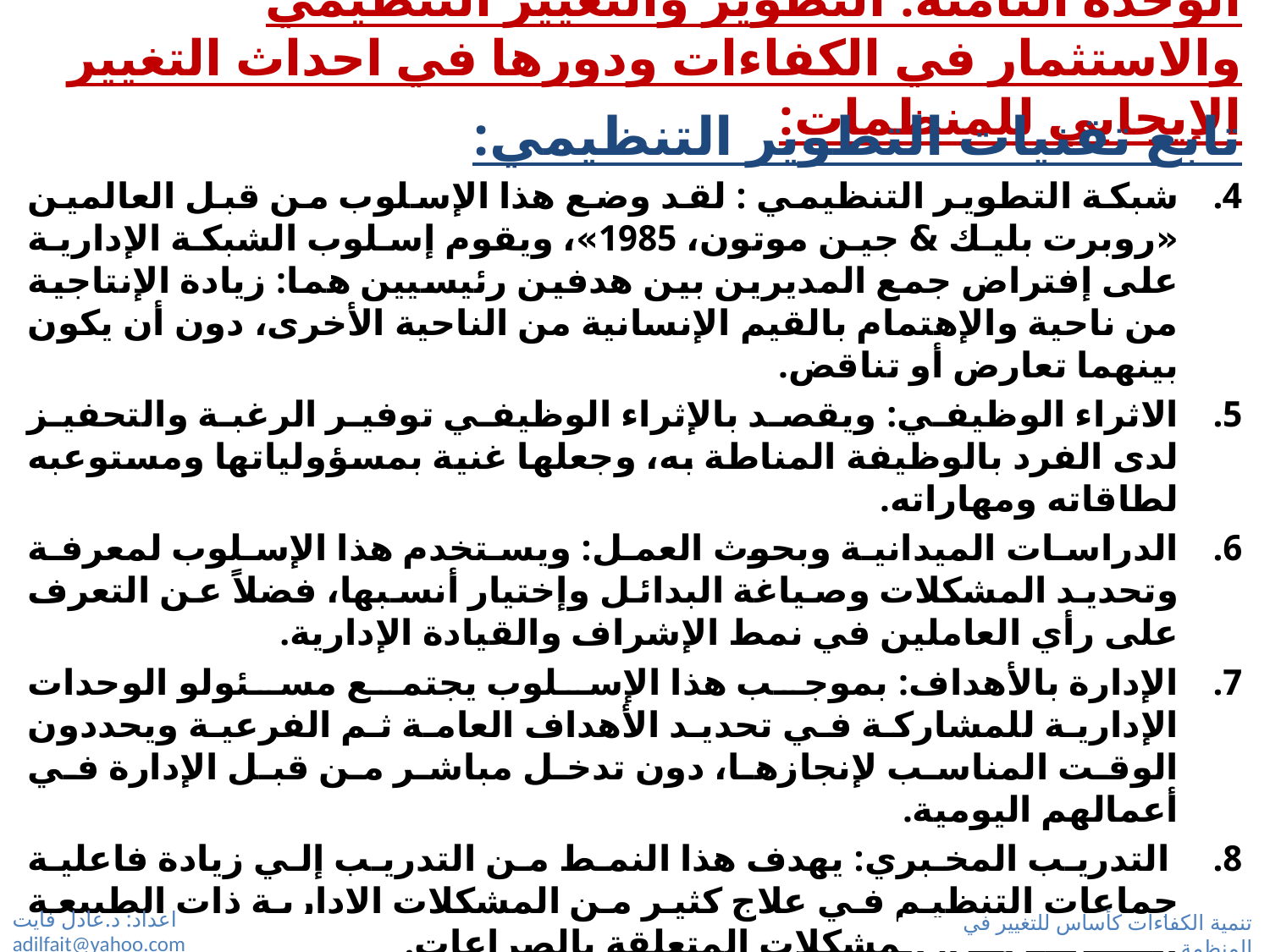

# الوحدة الثامنة: التطوير والتغيير التنظيمي والاستثمار في الكفاءات ودورها في احداث التغيير الإيجابي للمنظمات:
تابع تقنيات التطوير التنظيمي:
شبكة التطوير التنظيمي : لقد وضع هذا الإسلوب من قبل العالمين «روبرت بليك & جين موتون، 1985»، ويقوم إسلوب الشبكة الإدارية على إفتراض جمع المديرين بين هدفين رئيسيين هما: زيادة الإنتاجية من ناحية والإهتمام بالقيم الإنسانية من الناحية الأخرى، دون أن يكون بينهما تعارض أو تناقض.
الاثراء الوظيفي: ويقصد بالإثراء الوظيفي توفير الرغبة والتحفيز لدى الفرد بالوظيفة المناطة به، وجعلها غنية بمسؤولياتها ومستوعبه لطاقاته ومهاراته.
الدراسات الميدانية وبحوث العمل: ويستخدم هذا الإسلوب لمعرفة وتحديد المشكلات وصياغة البدائل وإختيار أنسبها، فضلاً عن التعرف على رأي العاملين في نمط الإشراف والقيادة الإدارية.
الإدارة بالأهداف: بموجب هذا الإسلوب يجتمع مسئولو الوحدات الإدارية للمشاركة في تحديد الأهداف العامة ثم الفرعية ويحددون الوقت المناسب لإنجازها، دون تدخل مباشر من قبل الإدارة في أعمالهم اليومية.
 التدريب المخبري: يهدف هذا النمط من التدريب إلي زيادة فاعلية جماعات التنظيم في علاج كثير من المشكلات الإدارية ذات الطبيعة السلوكية مثل: المشكلات المتعلقة بالصراعات.
ادارة الجودة الشاملة: وحدات عمل ذاتية تتكون كل منها من مجموعة من العاملين من(4-10)يديرها ويوجهها مشرف يقوم بتدريب أعضاء المجموعة على الطرق الاساسية لحل المشكلات بما فيها الوسائل الاحصائية وأسلوب العمل الجماعي كفريق.
اعداد: د.عادل فايت adilfait@yahoo.com
تنمية الكفاءات كأساس للتغيير في المنظمة